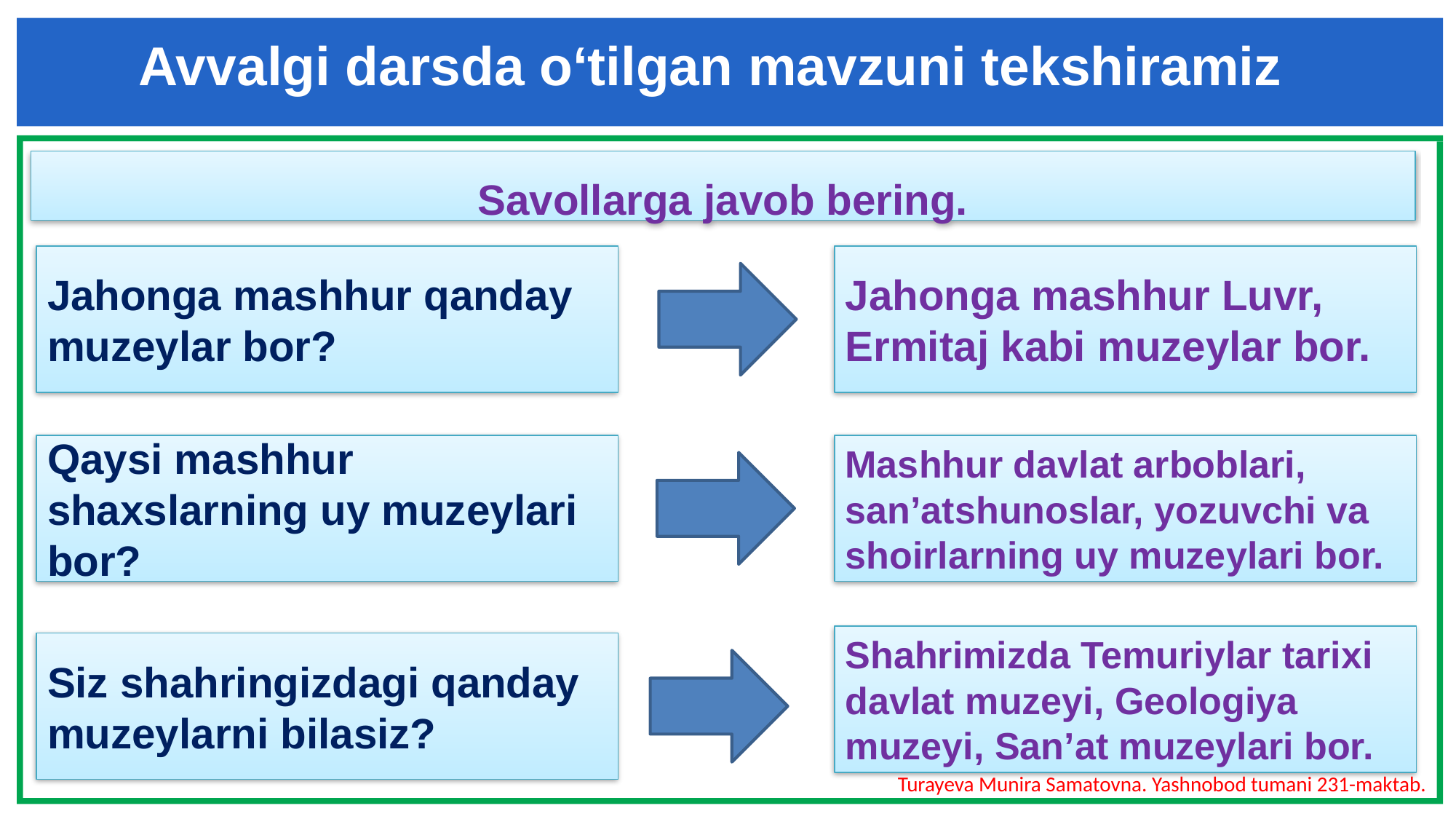

Avvalgi darsda o‘tilgan mavzuni tekshiramiz
Savollarga javob bering.
Jahonga mashhur qanday muzeylar bor?
Jahonga mashhur Luvr, Ermitaj kabi muzeylar bor.

Qaysi mashhur shaxslarning uy muzeylari bor?
Mashhur davlat arboblari, san’atshunoslar, yozuvchi va shoirlarning uy muzeylari bor.

Shahrimizda Temuriylar tarixi davlat muzeyi, Geologiya muzeyi, San’at muzeylari bor.
Siz shahringizdagi qanday muzeylarni bilasiz?

Turayeva Munira Samatovna. Yashnobod tumani 231-maktab.